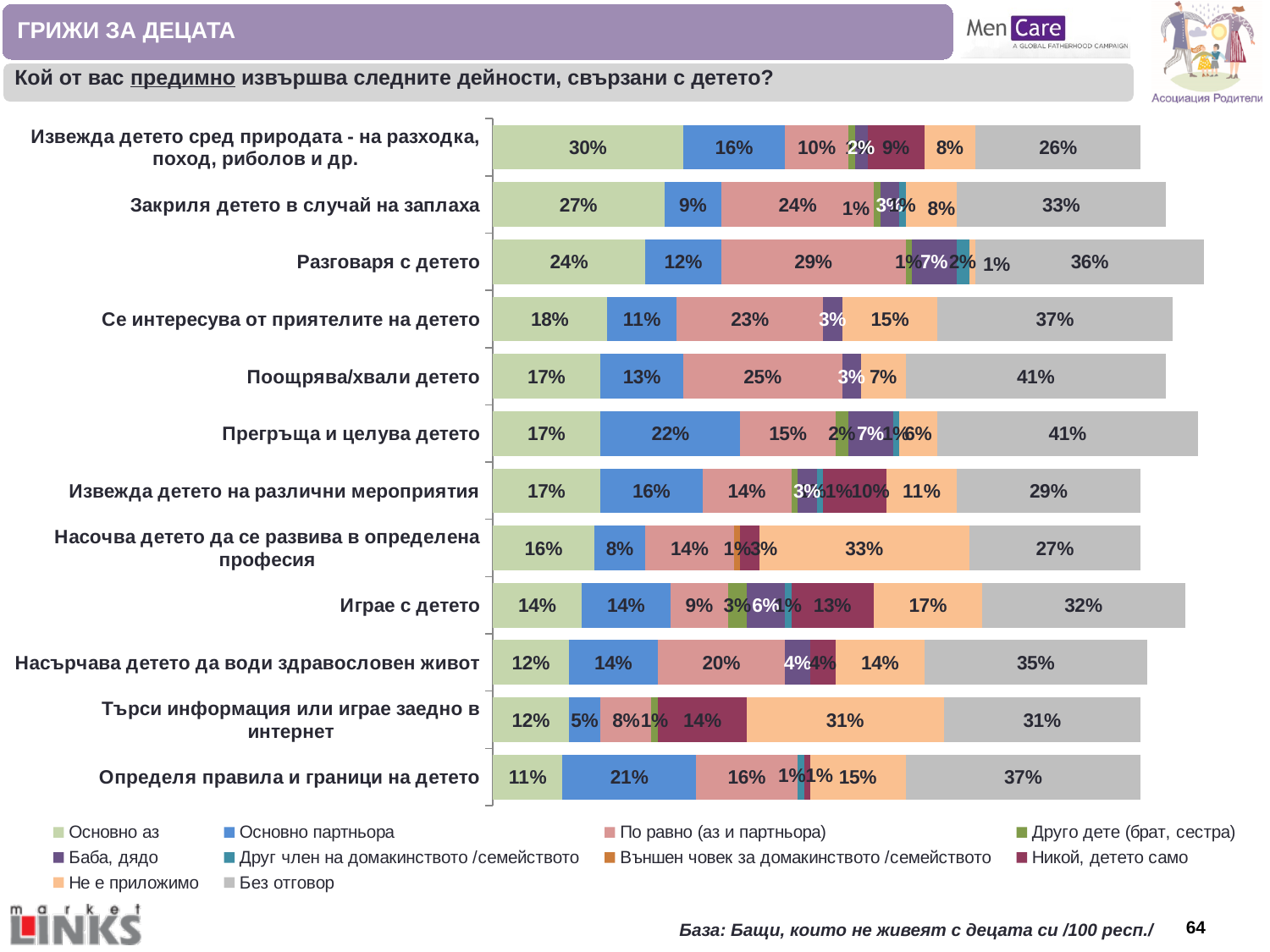

ГРИЖИ ЗА ДЕЦАТА
Кой от вас предимно извършва следните дейности, свързани с детето?

### Chart

| Category | Основно аз | Основно партньора | По равно (аз и партньора) | Друго дете (брат, сестра) | Баба, дядо | Друг член на домакинството /семейството | Външен човек за домакинството /семейството | Никой, детето само | Не е приложимо | Без отговор |
|---|---|---|---|---|---|---|---|---|---|---|
| Извежда детето сред природата - на разходка, поход, риболов и др. | 0.3 | 0.16 | 0.1 | 0.01 | 0.02 | None | None | 0.09 | 0.08 | 0.26 |
| Закриля детето в случай на заплаха | 0.27 | 0.09 | 0.24 | 0.01 | 0.03 | 0.01 | None | None | 0.08 | 0.33 |
| Разговаря с детето | 0.24 | 0.12 | 0.29 | 0.01 | 0.07 | 0.02 | None | None | 0.01 | 0.36 |
| Се интересува от приятелите на детето | 0.18 | 0.11 | 0.23 | None | 0.03 | None | None | None | 0.15 | 0.37 |
| Поощрява/хвали детето | 0.17 | 0.13 | 0.25 | None | 0.03 | None | None | None | 0.07 | 0.41 |
| Прегръща и целува детето | 0.17 | 0.22 | 0.15 | 0.02 | 0.07 | 0.01 | None | None | 0.06 | 0.41 |
| Извежда детето на различни мероприятия | 0.17 | 0.16 | 0.14 | 0.01 | 0.03 | 0.01 | None | 0.1 | 0.11 | 0.29 |
| Насочва детето да се развива в определена професия | 0.16 | 0.08 | 0.14 | None | None | None | 0.01 | 0.03 | 0.33 | 0.27 |
| Играе с детето | 0.14 | 0.14 | 0.09 | 0.03 | 0.06 | 0.01 | None | 0.13 | 0.17 | 0.32 |
| Насърчава детето да води здравословен живот | 0.12 | 0.14 | 0.2 | None | 0.04 | None | None | 0.04 | 0.14 | 0.35 |
| Търси информация или играе заедно в интернет | 0.12 | 0.05 | 0.08 | 0.01 | None | None | None | 0.14 | 0.31 | 0.31 |
| Определя правила и граници на детето | 0.11 | 0.21 | 0.16 | None | None | 0.01 | None | 0.01 | 0.15 | 0.37 |
База: Бащи, които не живеят с децата си /100 респ./